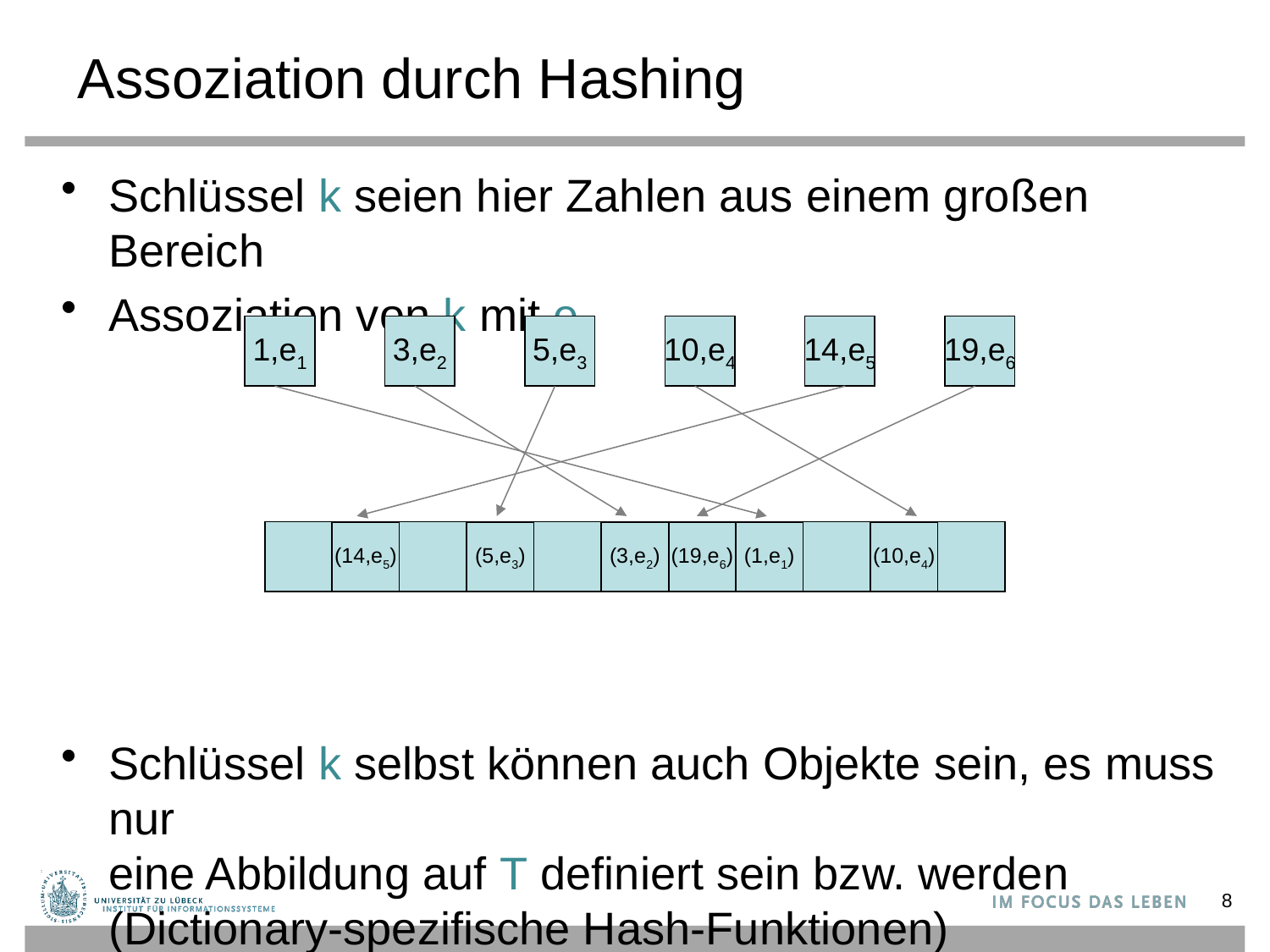

# Assoziation durch Hashing
Schlüssel k seien hier Zahlen aus einem großen Bereich
Assoziation von k mit e

Schlüssel k selbst können auch Objekte sein, es muss nur
eine Abbildung auf T definiert sein bzw. werden
(Dictionary-spezifische Hash-Funktionen)
1,e1
3,e2
5,e3
10,e4
14,e5
19,e6

(14,e5)
(5,e3)
(3,e2)
(19,e6)
(1,e1)
(10,e4)
8